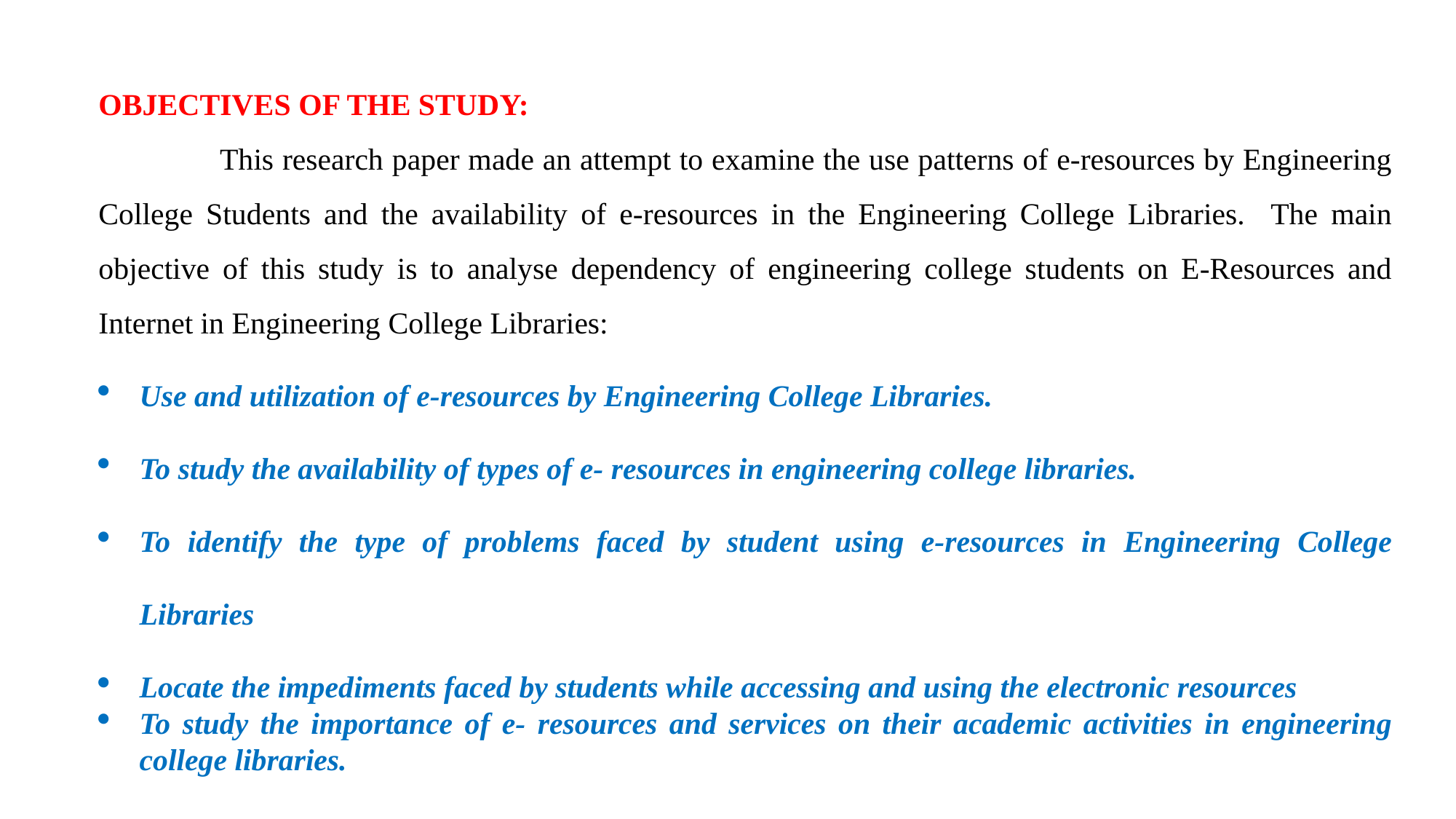

OBJECTIVES OF THE STUDY:
              This research paper made an attempt to examine the use patterns of e-resources by Engineering College Students and the availability of e-resources in the Engineering College Libraries.  The main objective of this study is to analyse dependency of engineering college students on E-Resources and Internet in Engineering College Libraries:
Use and utilization of e-resources by Engineering College Libraries.
To study the availability of types of e- resources in engineering college libraries.
To identify the type of problems faced by student using e-resources in Engineering College Libraries
Locate the impediments faced by students while accessing and using the electronic resources
To study the importance of e- resources and services on their academic activities in engineering college libraries.